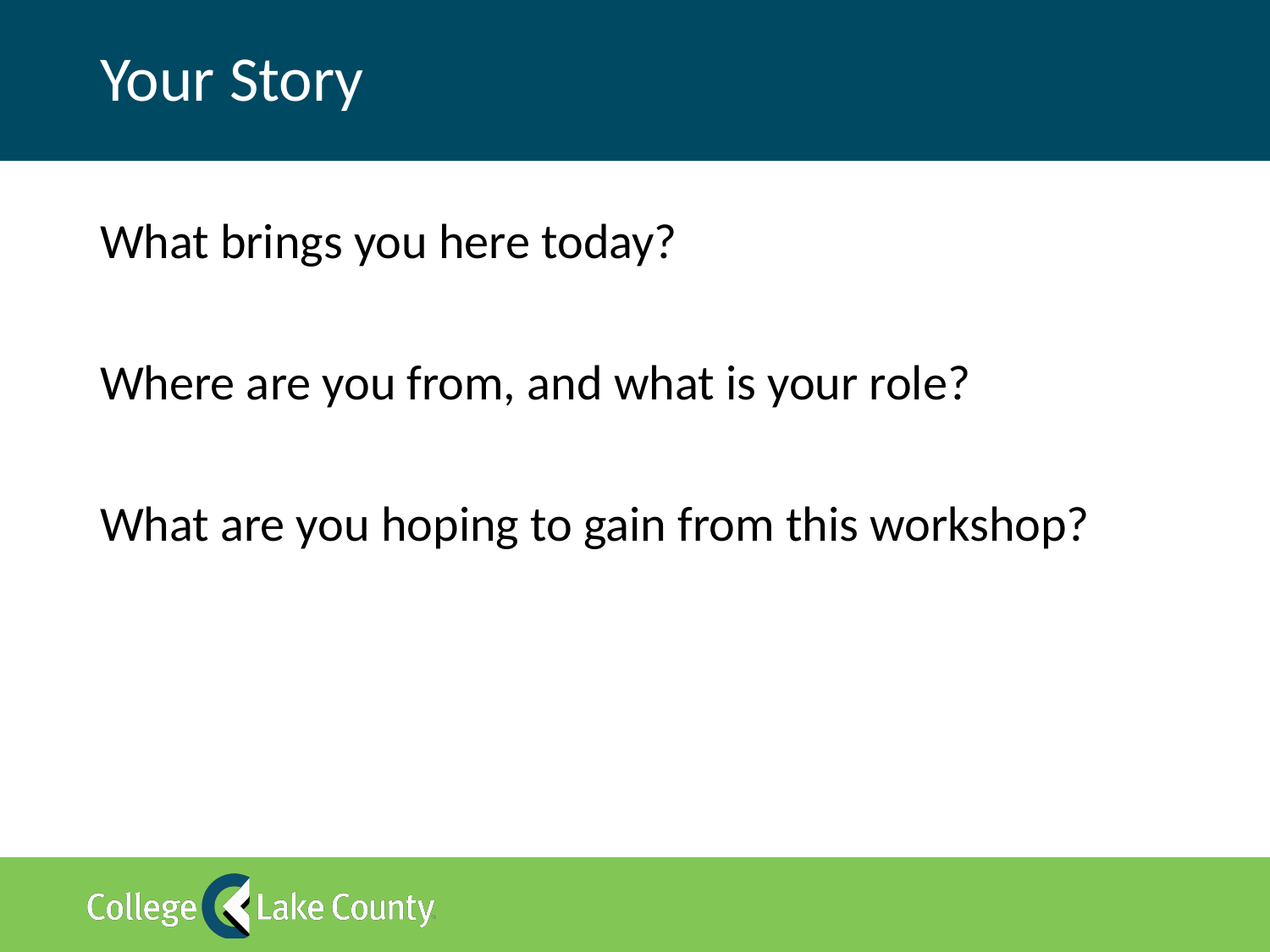

# Your Story
What brings you here today?

Where are you from, and what is your role?

What are you hoping to gain from this workshop?